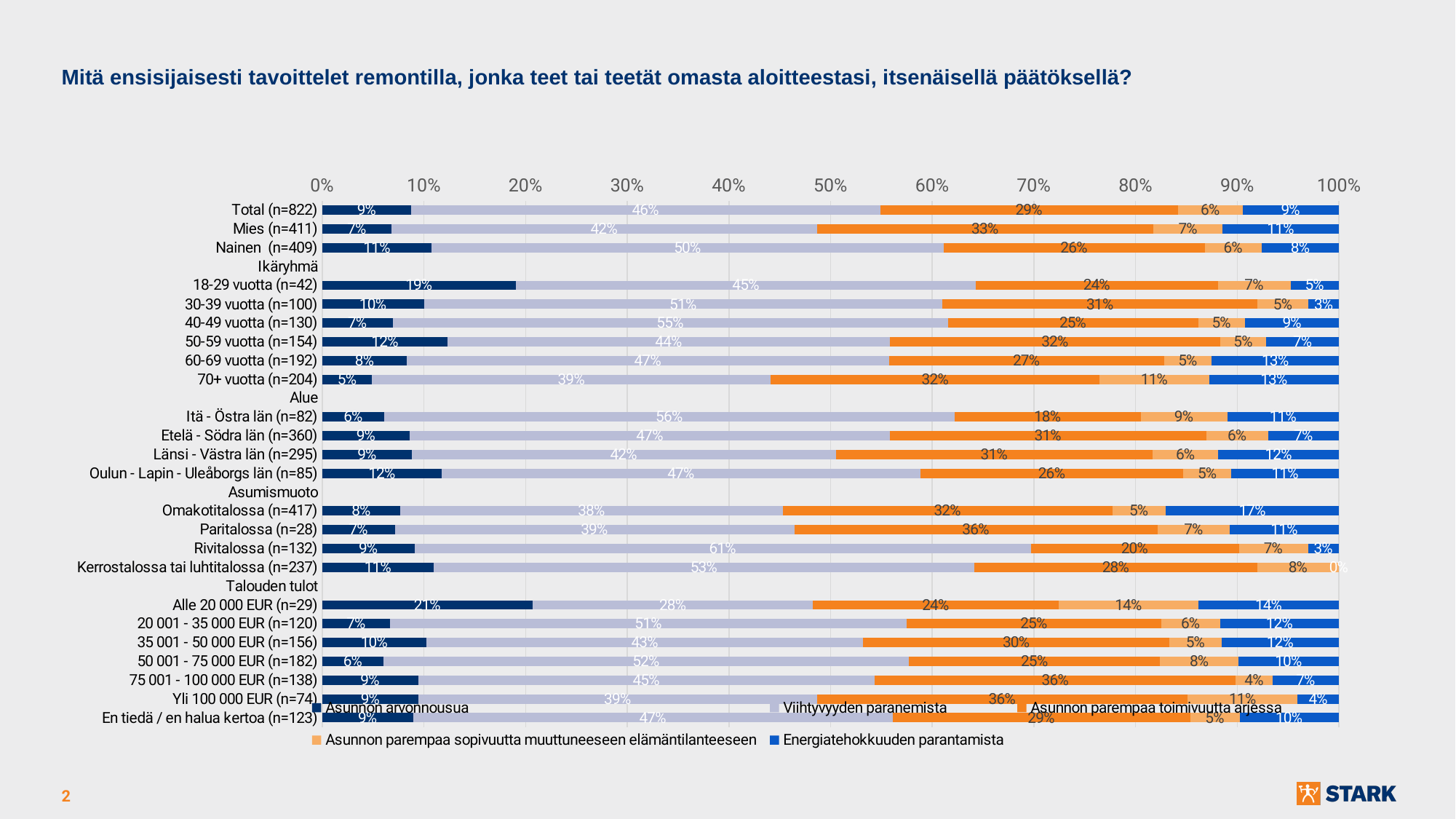

Mitä ensisijaisesti tavoittelet remontilla, jonka teet tai teetät omasta aloitteestasi, itsenäisellä päätöksellä?

### Chart

| Category | Asunnon arvonnousua | Viihtyvyyden paranemista | Asunnon parempaa toimivuutta arjessa | Asunnon parempaa sopivuutta muuttuneeseen elämäntilanteeseen | Energiatehokkuuden parantamista |
|---|---|---|---|---|---|
| Total (n=822) | 0.08759124087591241 | 0.4610705596107056 | 0.2931873479318735 | 0.06326034063260341 | 0.09489051094890512 |
| Mies (n=411) | 0.0681265206812652 | 0.41849148418491483 | 0.3309002433090024 | 0.0681265206812652 | 0.11435523114355231 |
| Nainen  (n=409) | 0.1075794621026895 | 0.5036674816625917 | 0.25672371638141805 | 0.05623471882640587 | 0.07579462102689487 |
| Ikäryhmä | None | None | None | None | None |
| 18-29 vuotta (n=42) | 0.19047619047619047 | 0.4523809523809524 | 0.2380952380952381 | 0.07142857142857144 | 0.047619047619047616 |
| 30-39 vuotta (n=100) | 0.1 | 0.51 | 0.31 | 0.05 | 0.03 |
| 40-49 vuotta (n=130) | 0.06923076923076923 | 0.5461538461538461 | 0.24615384615384617 | 0.04615384615384615 | 0.0923076923076923 |
| 50-59 vuotta (n=154) | 0.12337662337662338 | 0.43506493506493504 | 0.3246753246753247 | 0.045454545454545456 | 0.07142857142857144 |
| 60-69 vuotta (n=192) | 0.08333333333333334 | 0.47395833333333337 | 0.2708333333333333 | 0.046875 | 0.125 |
| 70+ vuotta (n=204) | 0.04901960784313726 | 0.3921568627450981 | 0.32352941176470584 | 0.10784313725490197 | 0.12745098039215685 |
| Alue | None | None | None | None | None |
| Itä - Östra län (n=82) | 0.06097560975609756 | 0.5609756097560975 | 0.18292682926829268 | 0.08536585365853659 | 0.10975609756097562 |
| Etelä - Södra län (n=360) | 0.08611111111111111 | 0.4722222222222222 | 0.3111111111111111 | 0.06111111111111111 | 0.06944444444444445 |
| Länsi - Västra län (n=295) | 0.08813559322033898 | 0.41694915254237286 | 0.311864406779661 | 0.06440677966101695 | 0.11864406779661017 |
| Oulun - Lapin - Uleåborgs län (n=85) | 0.11764705882352942 | 0.4705882352941177 | 0.25882352941176473 | 0.047058823529411764 | 0.10588235294117647 |
| Asumismuoto | None | None | None | None | None |
| Omakotitalossa (n=417) | 0.07673860911270984 | 0.3764988009592326 | 0.3237410071942446 | 0.05275779376498801 | 0.17026378896882494 |
| Paritalossa (n=28) | 0.07142857142857144 | 0.39285714285714285 | 0.35714285714285715 | 0.07142857142857144 | 0.10714285714285714 |
| Rivitalossa (n=132) | 0.09090909090909091 | 0.6060606060606061 | 0.20454545454545453 | 0.06818181818181818 | 0.030303030303030304 |
| Kerrostalossa tai luhtitalossa (n=237) | 0.10970464135021096 | 0.5316455696202531 | 0.27848101265822783 | 0.08016877637130802 | 0.0 |
| Talouden tulot | None | None | None | None | None |
| Alle 20 000 EUR (n=29) | 0.20689655172413793 | 0.27586206896551724 | 0.24137931034482757 | 0.13793103448275862 | 0.13793103448275862 |
| 20 001 - 35 000 EUR (n=120) | 0.06666666666666667 | 0.5083333333333333 | 0.25 | 0.05833333333333333 | 0.11666666666666665 |
| 35 001 - 50 000 EUR (n=156) | 0.10256410256410257 | 0.4294871794871795 | 0.30128205128205127 | 0.05128205128205129 | 0.11538461538461538 |
| 50 001 - 75 000 EUR (n=182) | 0.06043956043956044 | 0.5164835164835165 | 0.24725274725274726 | 0.07692307692307693 | 0.09890109890109891 |
| 75 001 - 100 000 EUR (n=138) | 0.09420289855072463 | 0.4492753623188406 | 0.35507246376811596 | 0.036231884057971016 | 0.06521739130434782 |
| Yli 100 000 EUR (n=74) | 0.0945945945945946 | 0.3918918918918919 | 0.36486486486486486 | 0.1081081081081081 | 0.04054054054054054 |
| En tiedä / en halua kertoa (n=123) | 0.08943089430894309 | 0.4715447154471545 | 0.29268292682926833 | 0.04878048780487805 | 0.0975609756097561 |
2